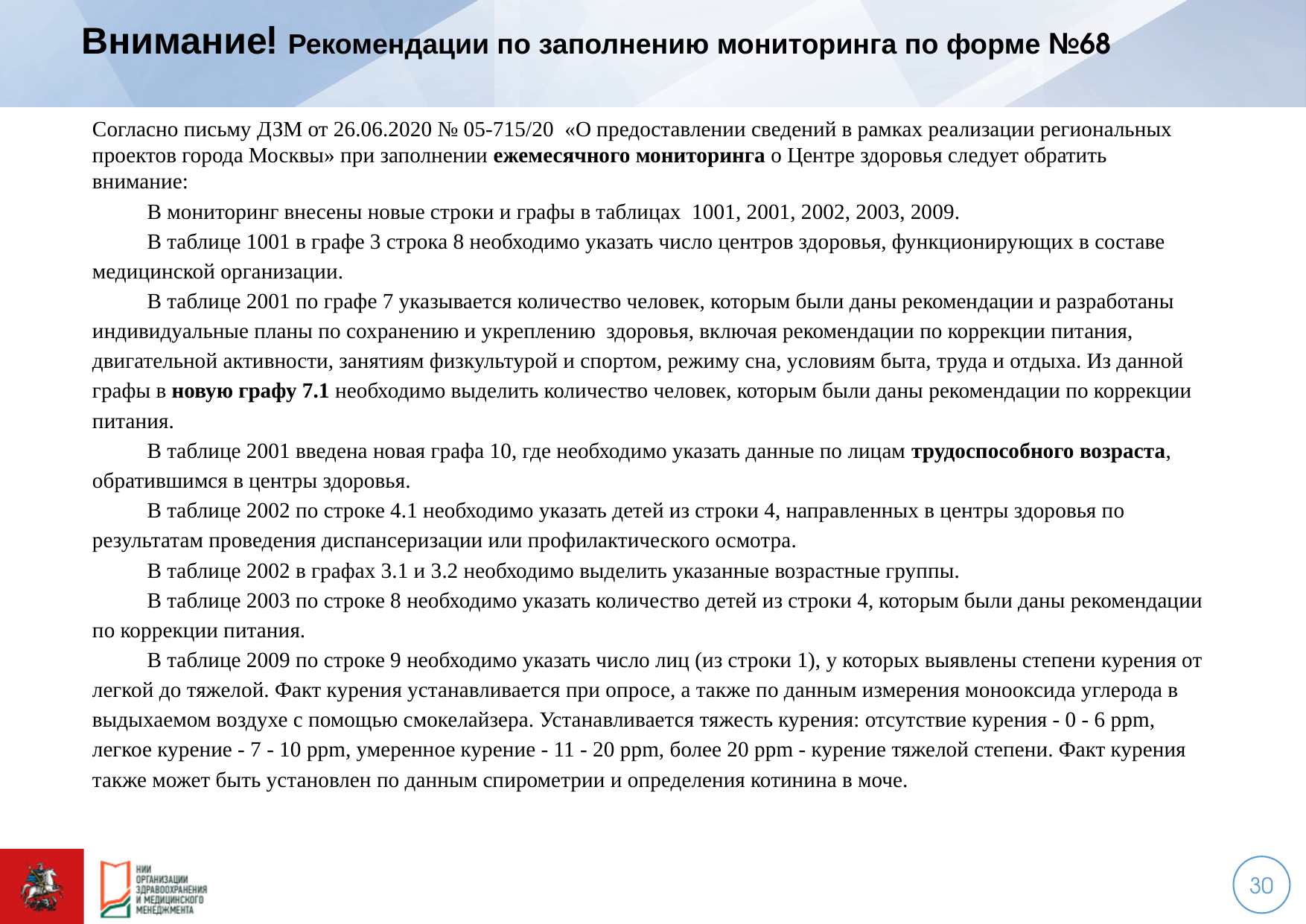

# Внимание! Рекомендации по заполнению мониторинга по форме №68
Согласно письму ДЗМ от 26.06.2020 № 05-715/20  «О предоставлении сведений в рамках реализации региональных проектов города Москвы» при заполнении ежемесячного мониторинга о Центре здоровья следует обратить внимание:
В мониторинг внесены новые строки и графы в таблицах  1001, 2001, 2002, 2003, 2009.
В таблице 1001 в графе 3 строка 8 необходимо указать число центров здоровья, функционирующих в составе медицинской организации.
В таблице 2001 по графе 7 указывается количество человек, которым были даны рекомендации и разработаны индивидуальные планы по сохранению и укреплению  здоровья, включая рекомендации по коррекции питания, двигательной активности, занятиям физкультурой и спортом, режиму сна, условиям быта, труда и отдыха. Из данной графы в новую графу 7.1 необходимо выделить количество человек, которым были даны рекомендации по коррекции питания.
В таблице 2001 введена новая графа 10, где необходимо указать данные по лицам трудоспособного возраста, обратившимся в центры здоровья.
В таблице 2002 по строке 4.1 необходимо указать детей из строки 4, направленных в центры здоровья по результатам проведения диспансеризации или профилактического осмотра.
В таблице 2002 в графах 3.1 и 3.2 необходимо выделить указанные возрастные группы.
В таблице 2003 по строке 8 необходимо указать количество детей из строки 4, которым были даны рекомендации по коррекции питания.
В таблице 2009 по строке 9 необходимо указать число лиц (из строки 1), у которых выявлены степени курения от легкой до тяжелой. Факт курения устанавливается при опросе, а также по данным измерения монооксида углерода в выдыхаемом воздухе с помощью смокелайзера. Устанавливается тяжесть курения: отсутствие курения - 0 - 6 ppm, легкое курение - 7 - 10 ppm, умеренное курение - 11 - 20 ppm, более 20 ppm - курение тяжелой степени. Факт курения также может быть установлен по данным спирометрии и определения котинина в моче.